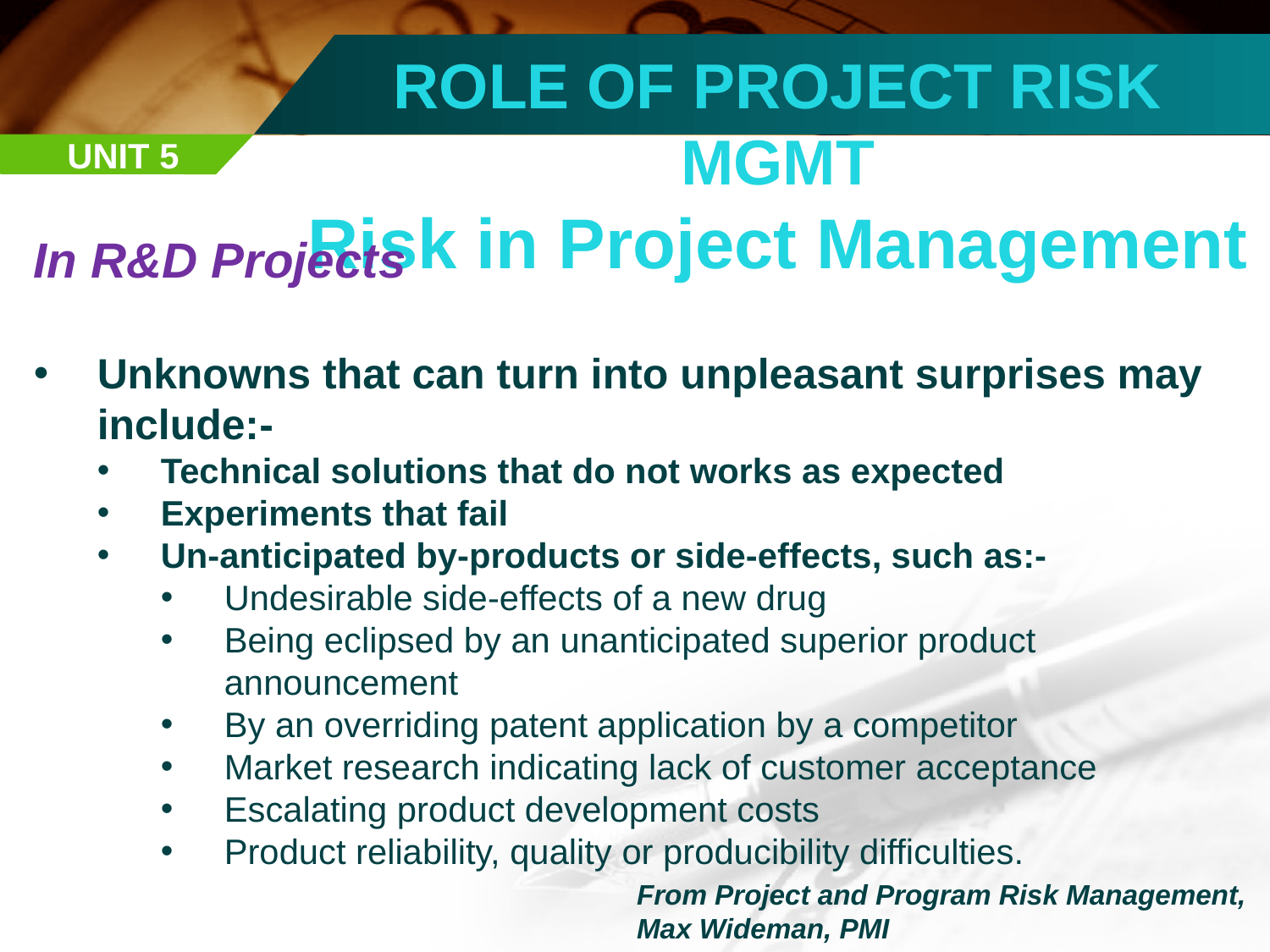

ROLE OF PROJECT RISK MGMT
Risk in Project Management
UNIT 5
In R&D Projects

Unknowns that can turn into unpleasant surprises may include:-
Technical solutions that do not works as expected
Experiments that fail
Un-anticipated by-products or side-effects, such as:-
Undesirable side-effects of a new drug
Being eclipsed by an unanticipated superior product announcement
By an overriding patent application by a competitor
Market research indicating lack of customer acceptance
Escalating product development costs
Product reliability, quality or producibility difficulties.

From Project and Program Risk Management,
Max Wideman, PMI